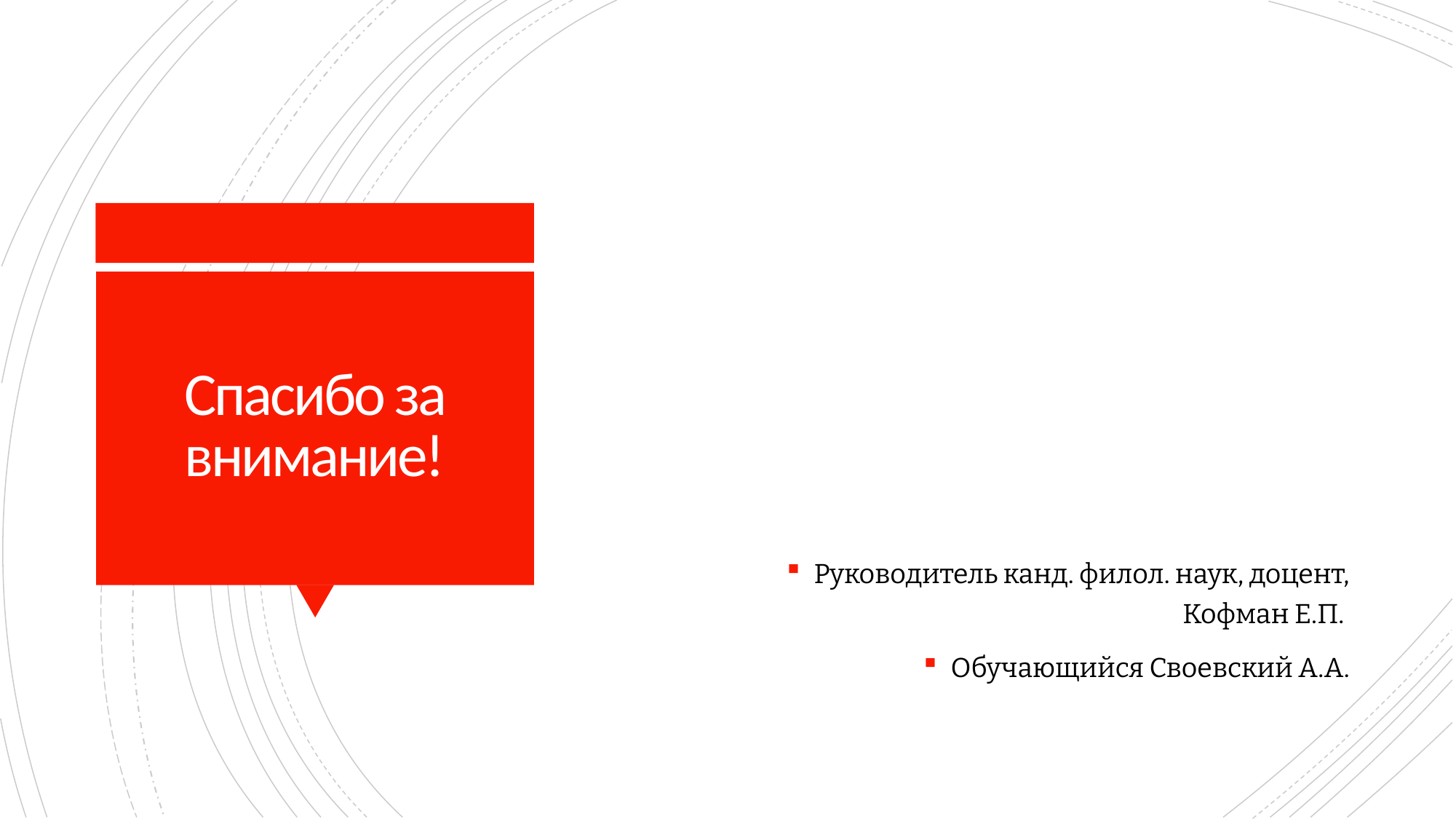

# Спасибо за внимание!
Руководитель канд. филол. наук, доцент, Кофман Е.П.
Обучающийся Своевский А.А.